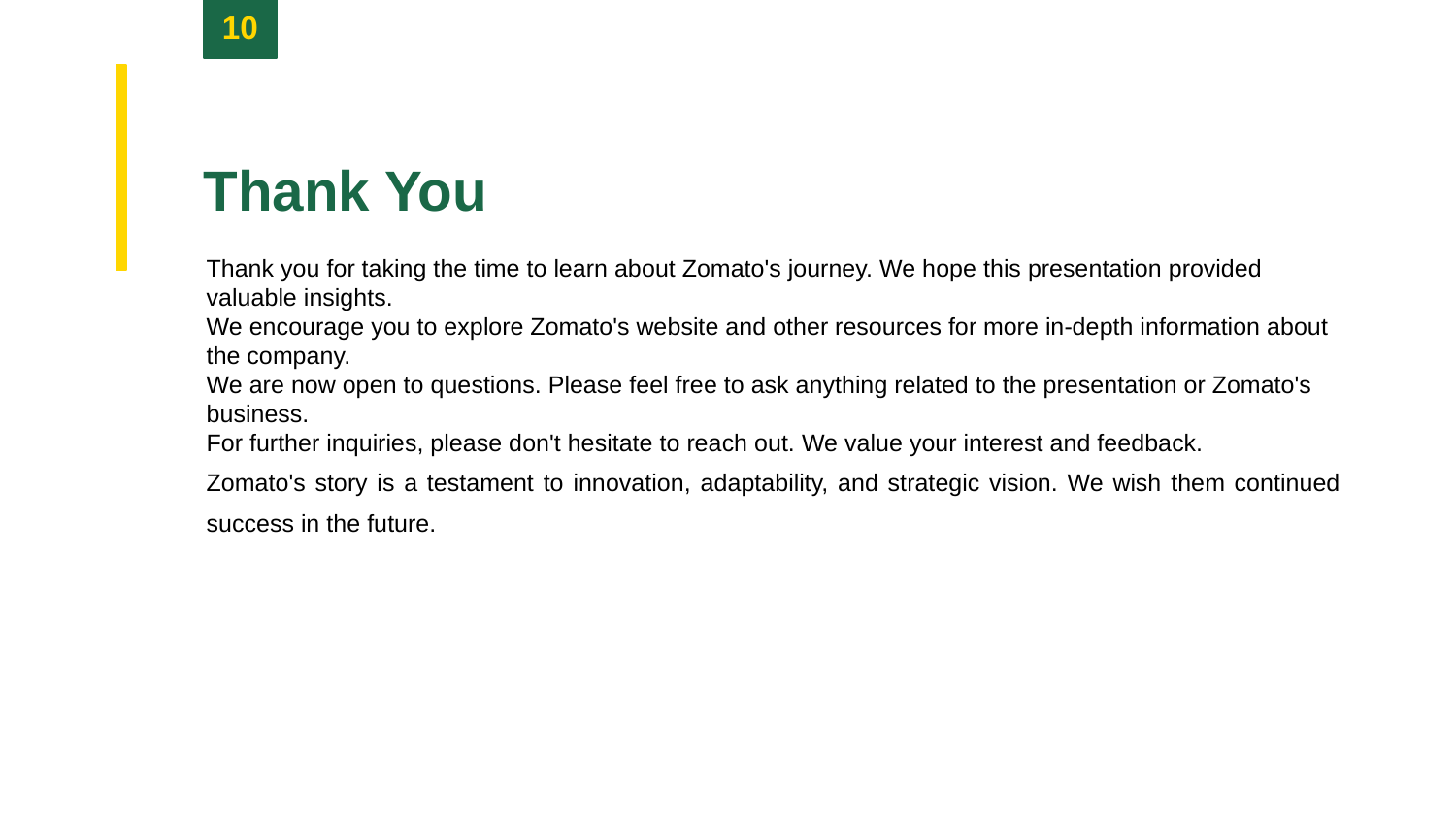

10

Thank You
Thank you for taking the time to learn about Zomato's journey. We hope this presentation provided valuable insights.
We encourage you to explore Zomato's website and other resources for more in-depth information about the company.
We are now open to questions. Please feel free to ask anything related to the presentation or Zomato's business.
For further inquiries, please don't hesitate to reach out. We value your interest and feedback.
Zomato's story is a testament to innovation, adaptability, and strategic vision. We wish them continued success in the future.